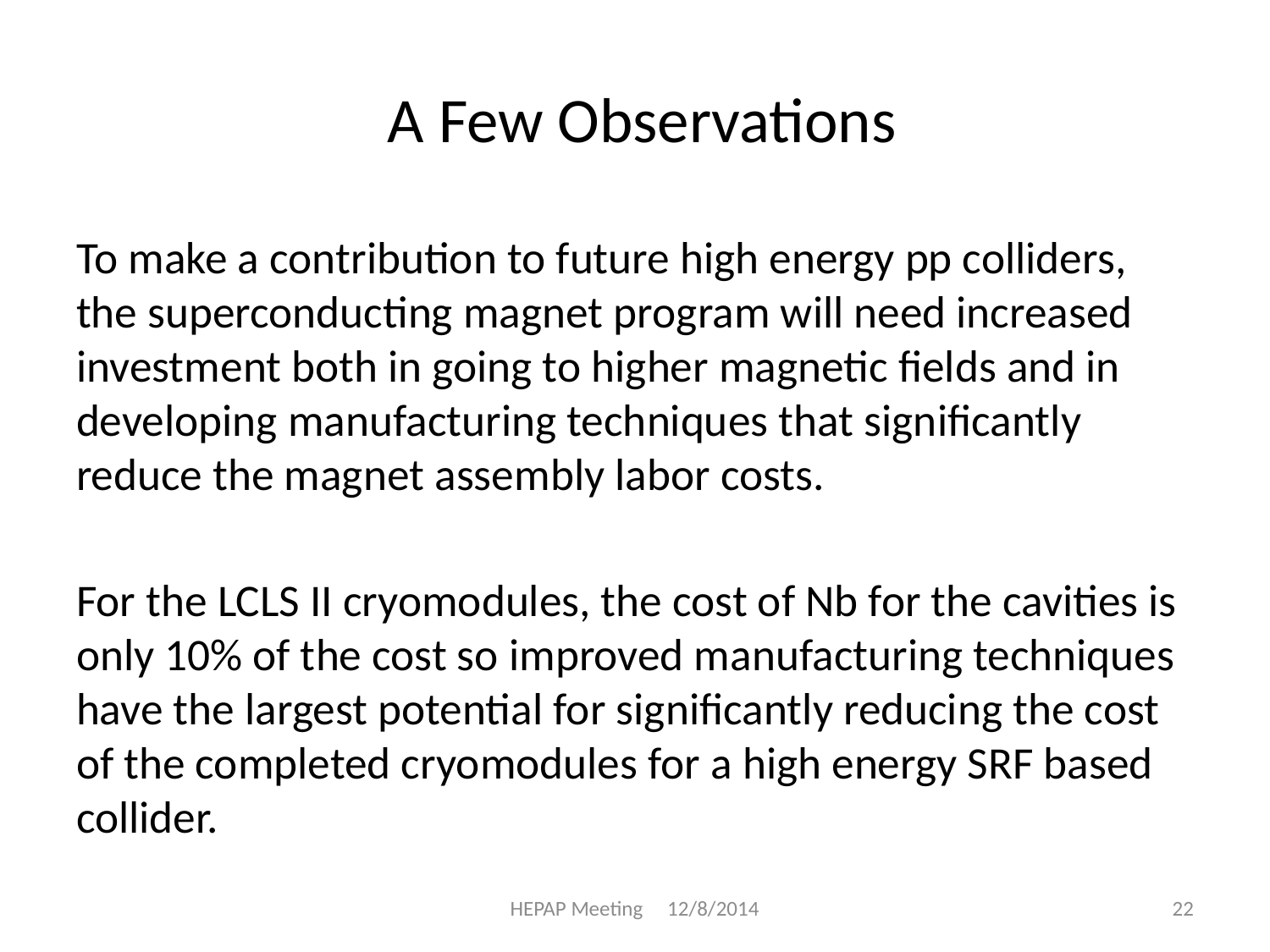

# A Few Observations
To make a contribution to future high energy pp colliders, the superconducting magnet program will need increased investment both in going to higher magnetic fields and in developing manufacturing techniques that significantly reduce the magnet assembly labor costs.

For the LCLS II cryomodules, the cost of Nb for the cavities is only 10% of the cost so improved manufacturing techniques have the largest potential for significantly reducing the cost of the completed cryomodules for a high energy SRF based collider.

HEPAP Meeting     12/8/2014
22